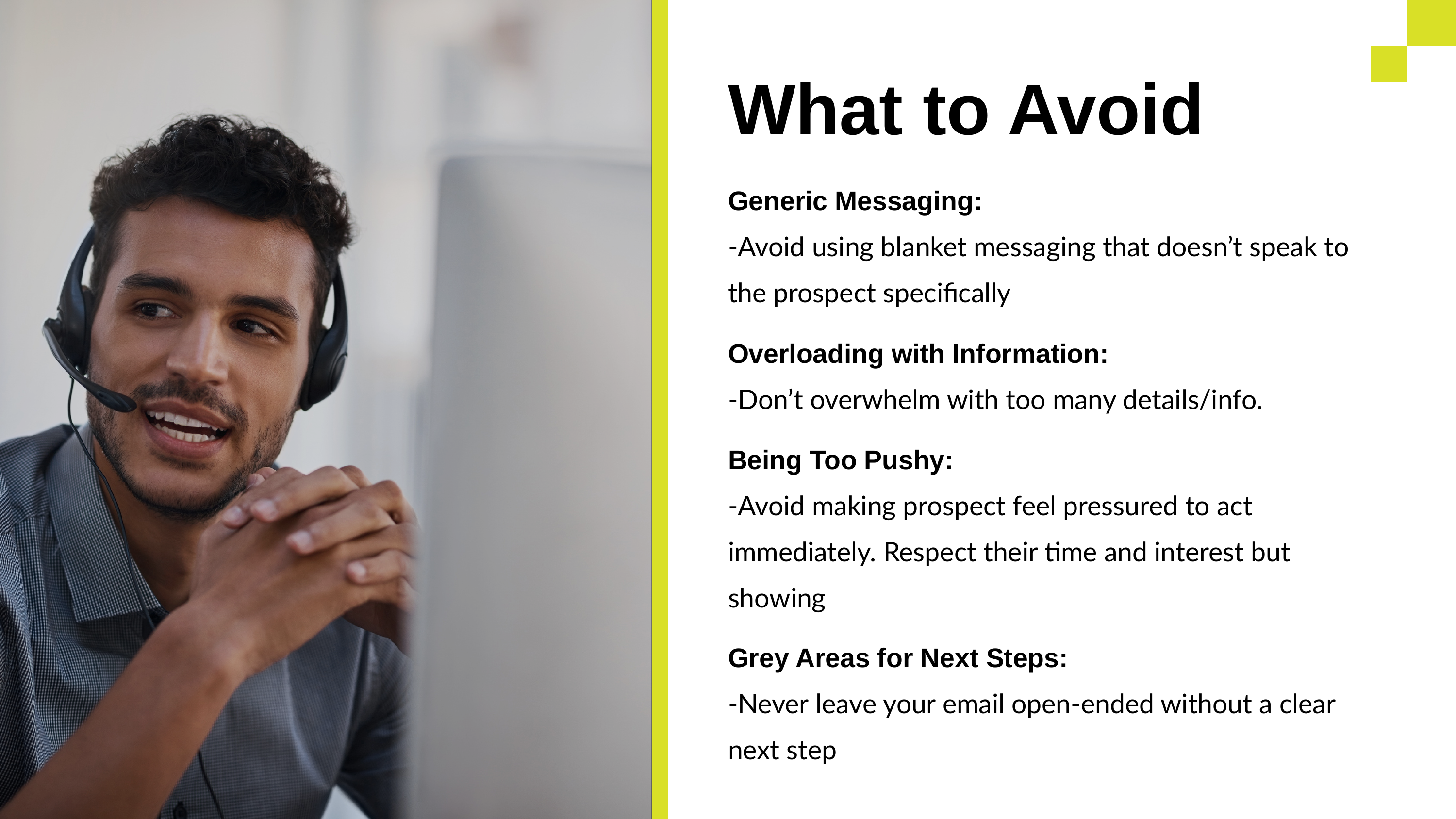

What to Avoid
Generic Messaging:
-Avoid using blanket messaging that doesn’t speak to the prospect specifically

Overloading with Information:
-Don’t overwhelm with too many details/info.

Being Too Pushy:
-Avoid making prospect feel pressured to act immediately. Respect their time and interest but showing

Grey Areas for Next Steps:
-Never leave your email open-ended without a clear next step